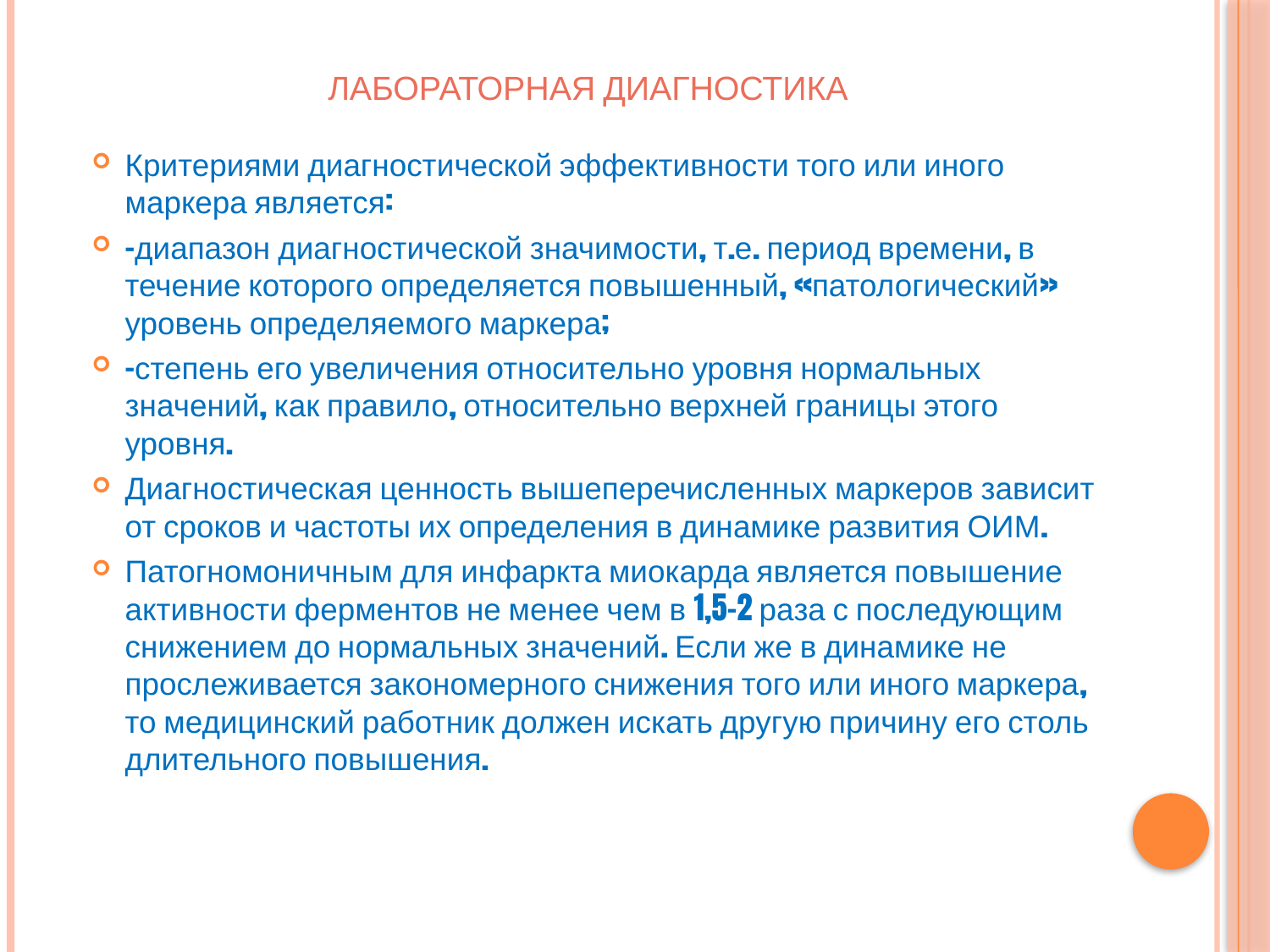

Лабораторная диагностика
Критериями диагностической эффективности того или иного маркера является:
-диапазон диагностической значимости, т.е. период времени, в течение которого определяется повышенный, «патологический» уровень определяемого маркера;
-степень его увеличения относительно уровня нормальных значений, как правило, относительно верхней границы этого уровня.
Диагностическая ценность вышеперечисленных маркеров зависит от сроков и частоты их определения в динамике развития ОИМ.
Патогномоничным для инфаркта миокарда является повышение активности ферментов не менее чем в 1,5-2 раза с последующим снижением до нормальных значений. Если же в динамике не прослеживается закономерного снижения того или иного маркера, то медицинский работник должен искать другую причину его столь длительного повышения.